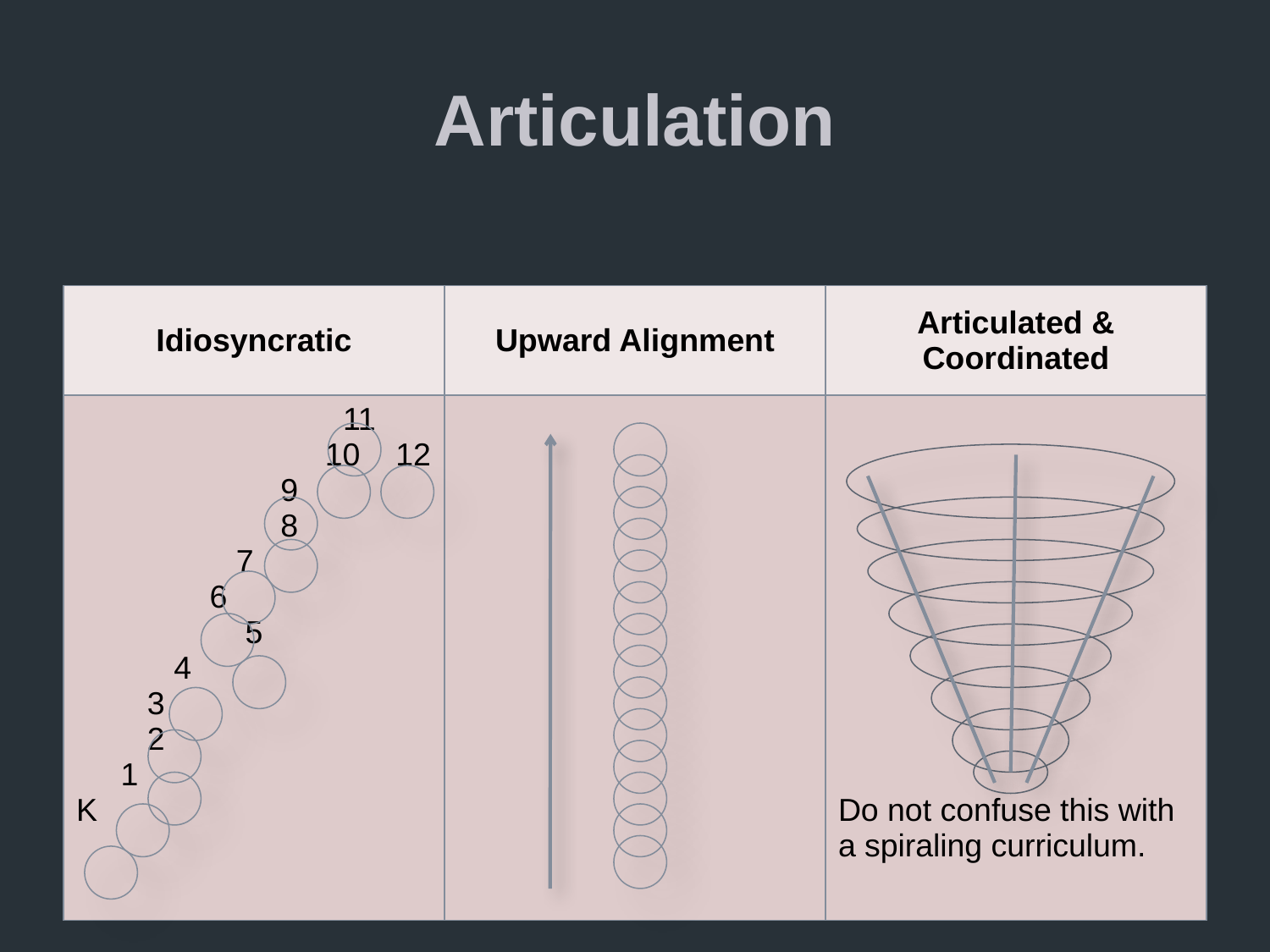

# Articulation
| Idiosyncratic | Upward Alignment | Articulated & Coordinated |
| --- | --- | --- |
| 11 10 12 9 8 7 6 5 4 3 2 1 K |  | Do not confuse this with a spiraling curriculum. |